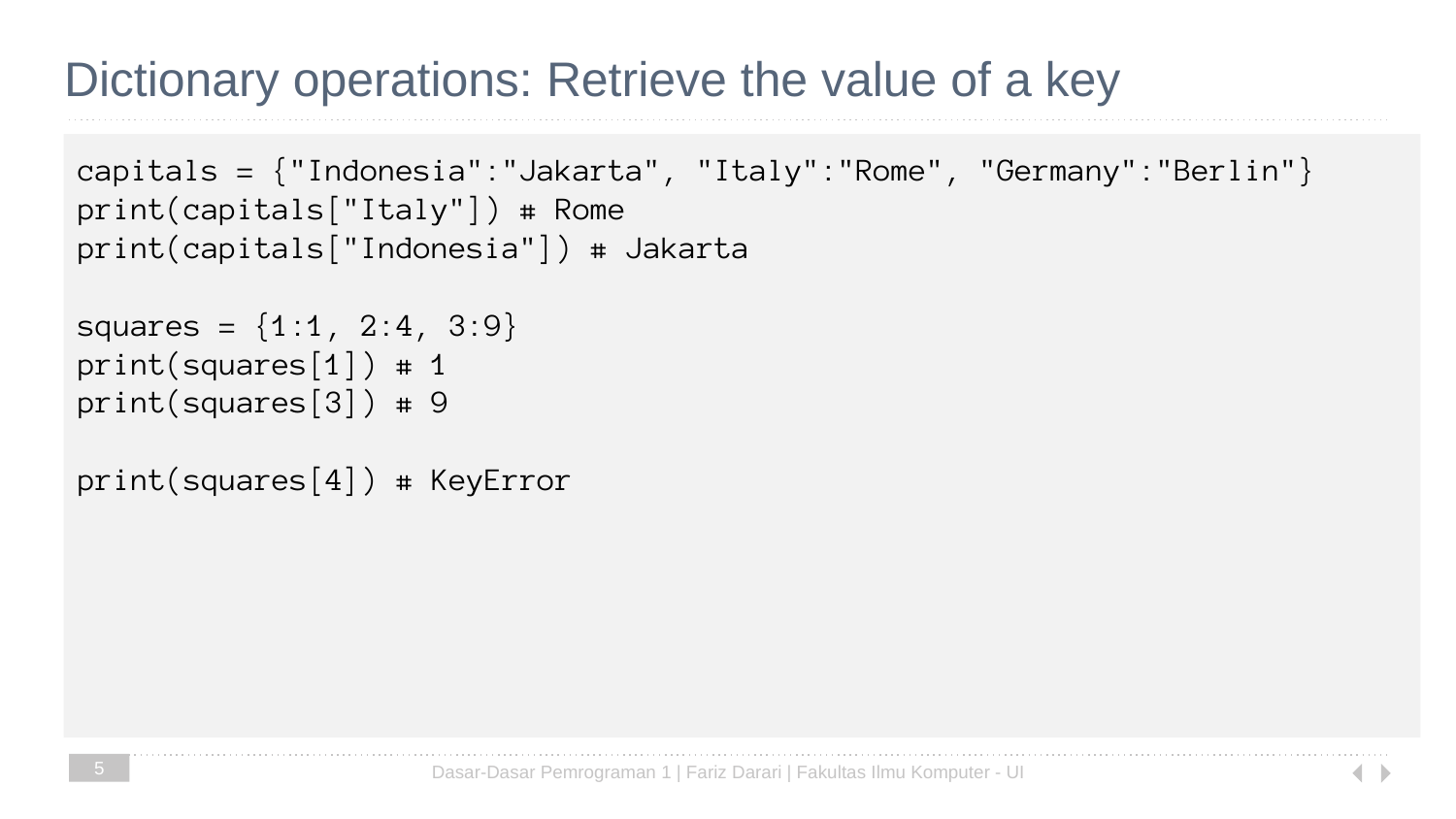

# Dictionary operations: Retrieve the value of a key
capitals = {"Indonesia":"Jakarta", "Italy":"Rome", "Germany":"Berlin"}
print(capitals["Italy"]) # Rome
print(capitals["Indonesia"]) # Jakarta

squares = {1:1, 2:4, 3:9}
print(squares[1]) # 1
print(squares[3]) # 9

print(squares[4]) # KeyError
5